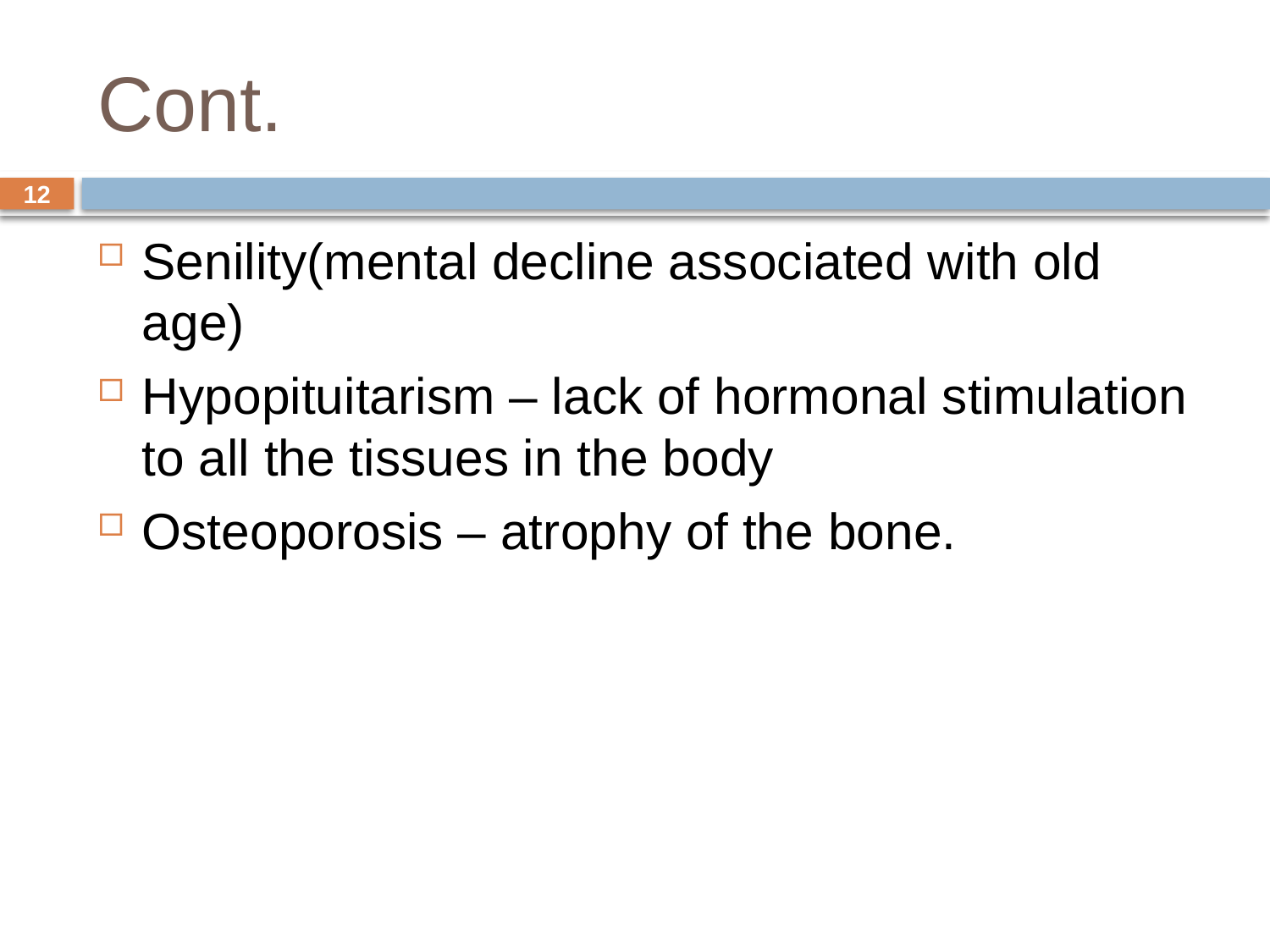

# Cont.
12
Senility(mental decline associated with old age)
Hypopituitarism – lack of hormonal stimulation to all the tissues in the body
Osteoporosis – atrophy of the bone.